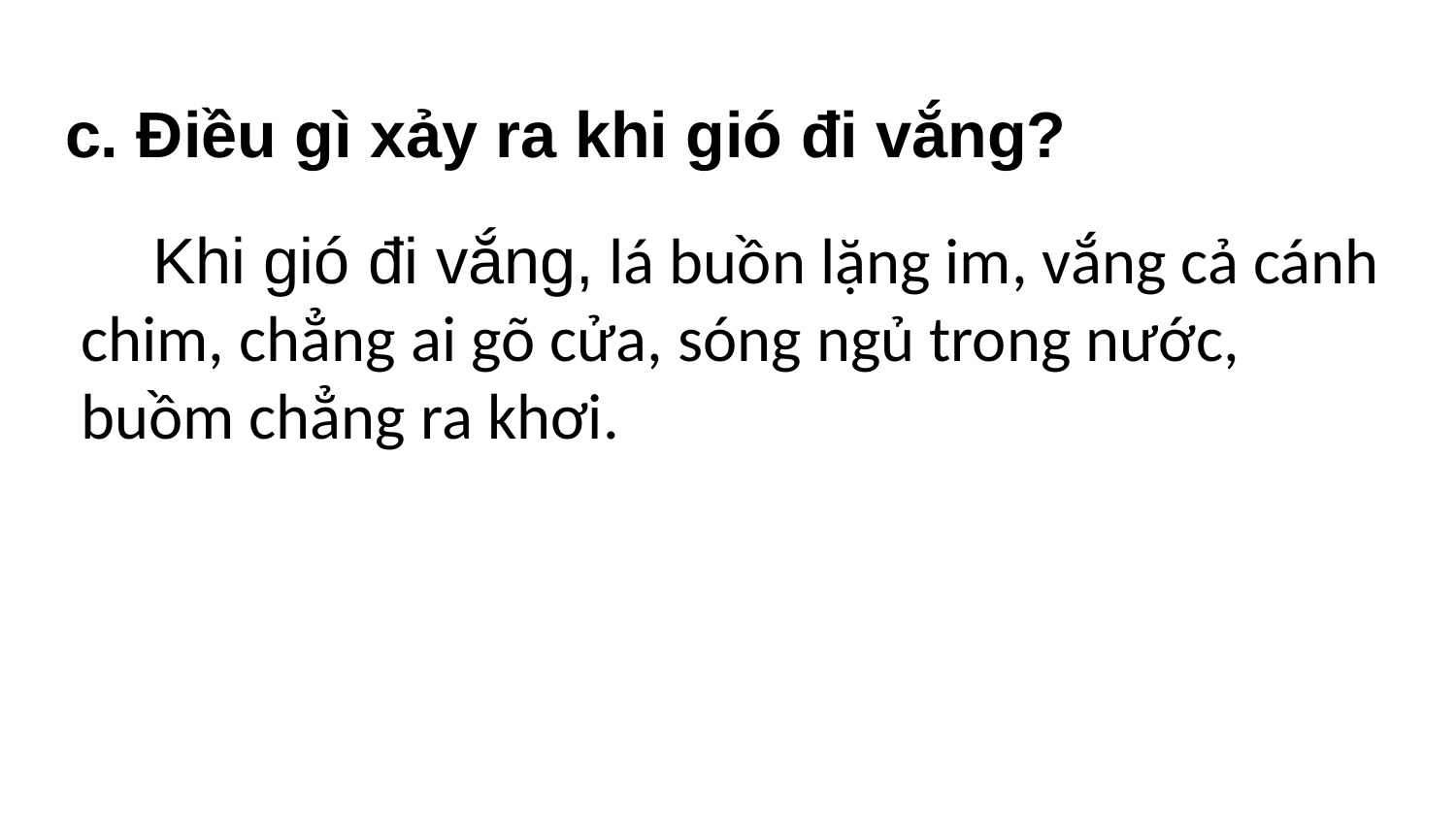

c. Điều gì xảy ra khi gió đi vắng?
    Khi gió đi vắng, lá buồn lặng im, vắng cả cánh chim, chẳng ai gõ cửa, sóng ngủ trong nước,
buồm chẳng ra khơi.